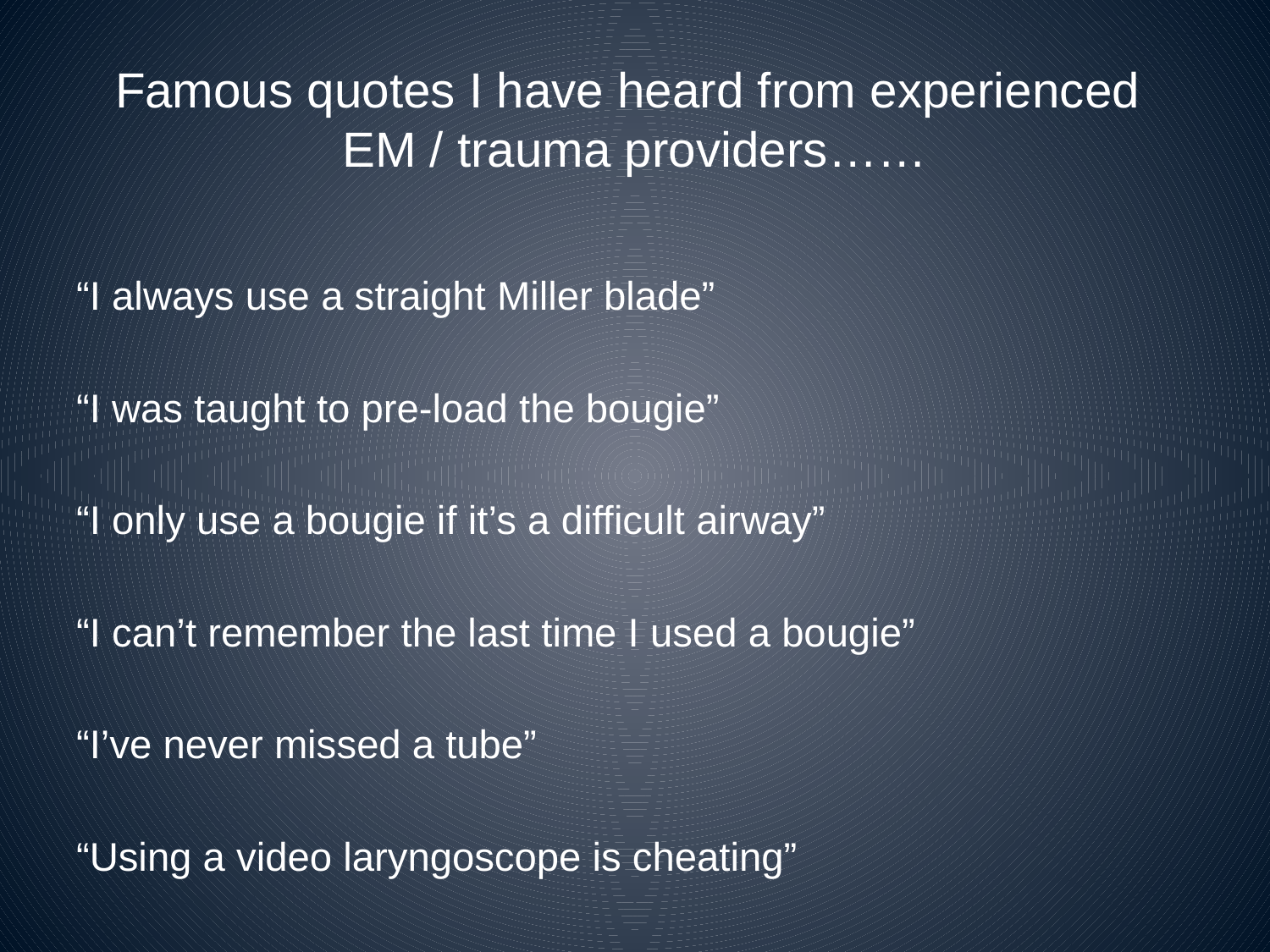

# Famous quotes I have heard from experienced EM / trauma providers……
“I always use a straight Miller blade”

“I was taught to pre-load the bougie”

“I only use a bougie if it’s a difficult airway”

“I can’t remember the last time I used a bougie”

“I’ve never missed a tube”

“Using a video laryngoscope is cheating”